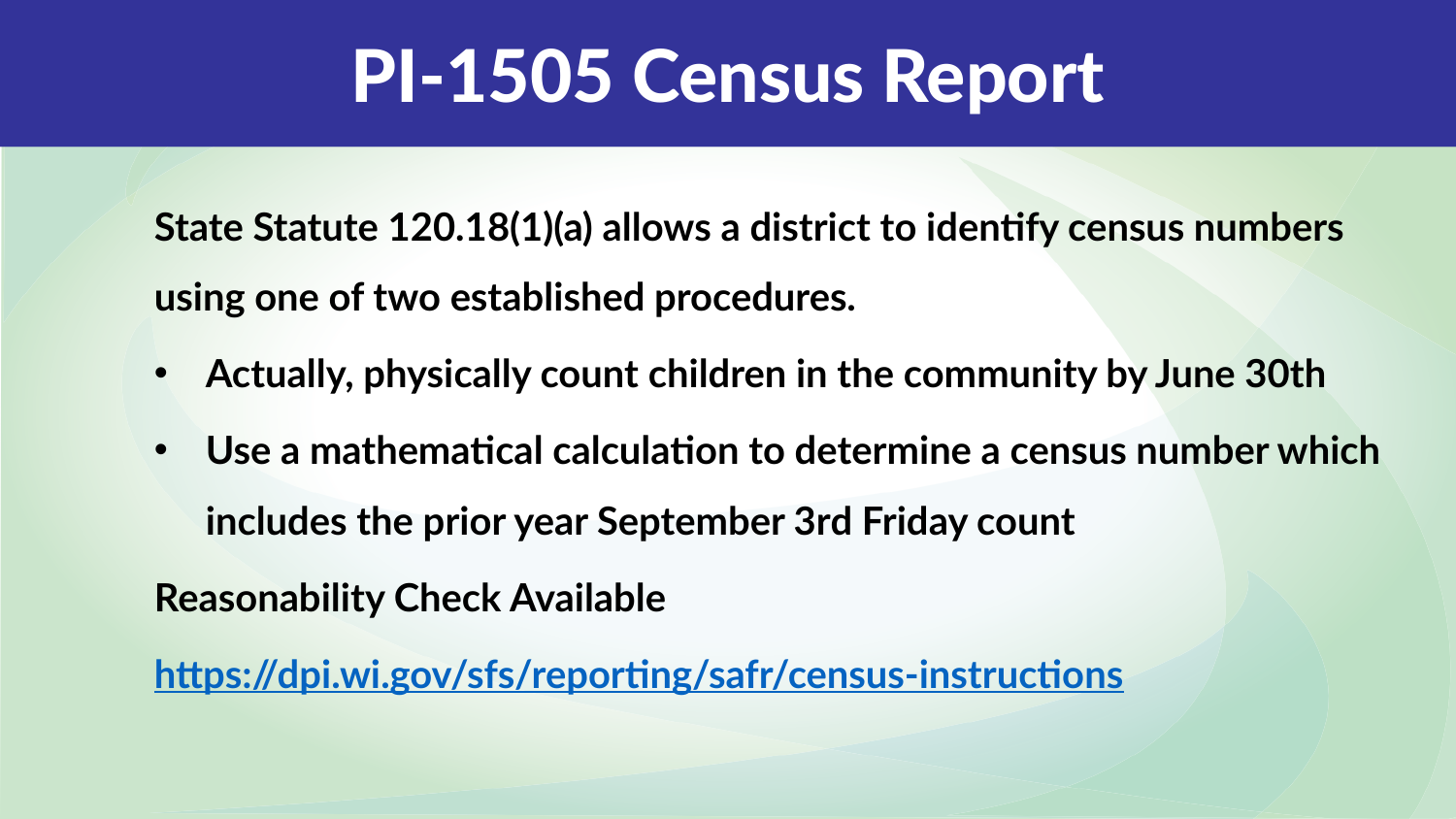

PI-1505 Census Report
State Statute 120.18(1)(a) allows a district to identify census numbers using one of two established procedures.
Actually, physically count children in the community by June 30th
Use a mathematical calculation to determine a census number which includes the prior year September 3rd Friday count
Reasonability Check Available
https://dpi.wi.gov/sfs/reporting/safr/census-instructions